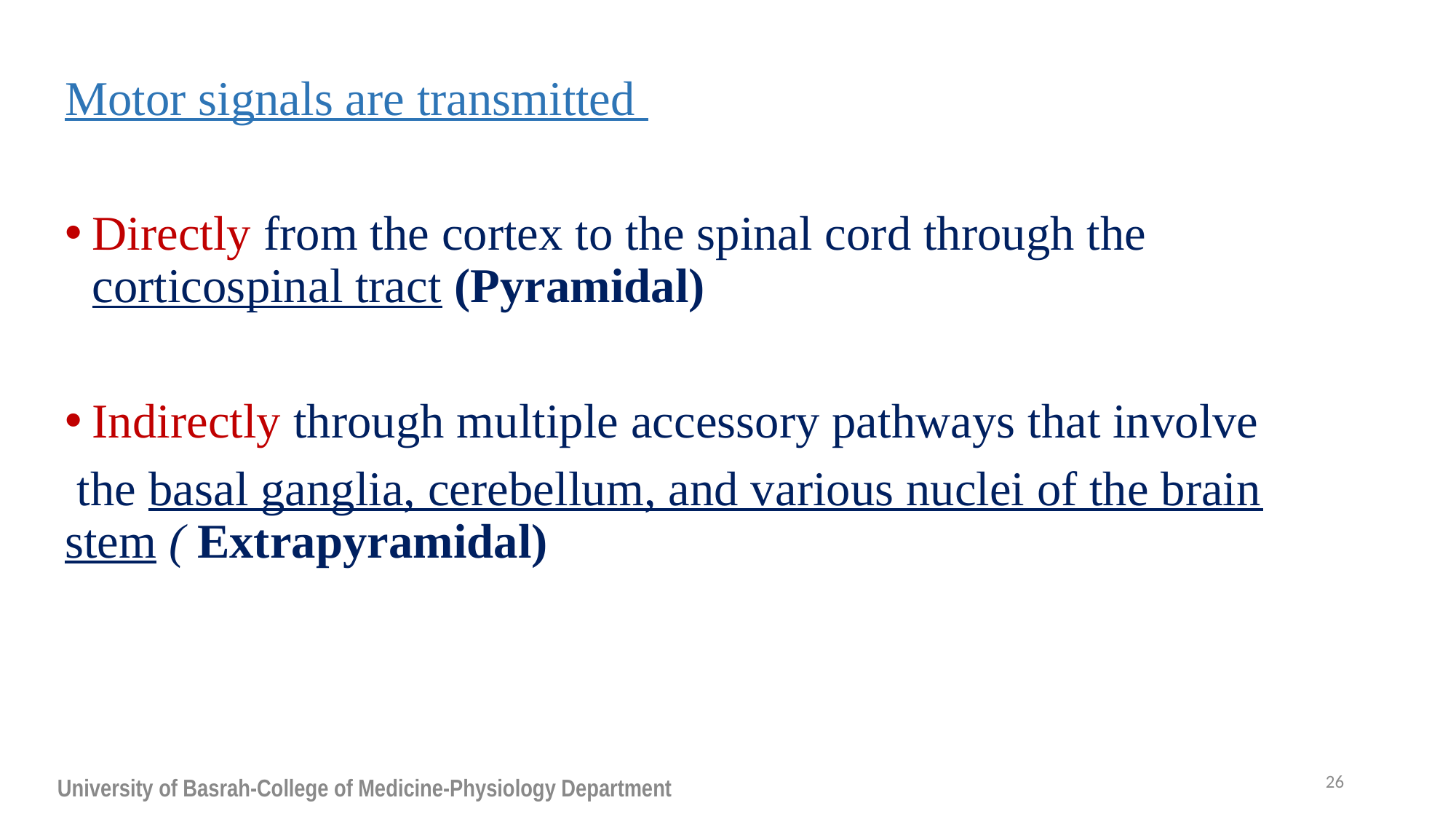

Motor signals are transmitted

Directly from the cortex to the spinal cord through the corticospinal tract (Pyramidal)

Indirectly through multiple accessory pathways that involve
 the basal ganglia, cerebellum, and various nuclei of the brain stem ( Extrapyramidal)
26
University of Basrah-College of Medicine-Physiology Department